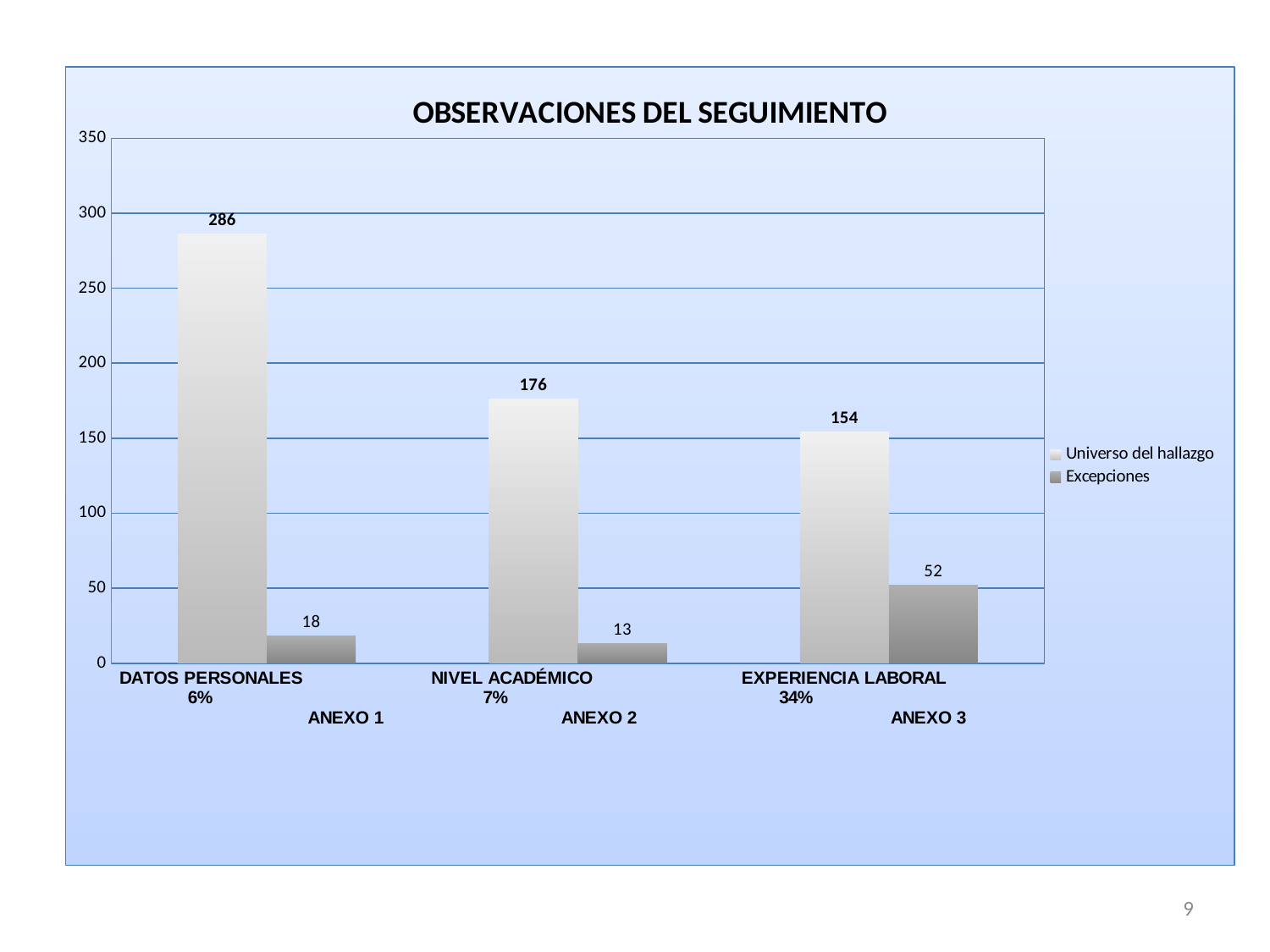

### Chart: OBSERVACIONES DEL SEGUIMIENTO

| Category | Universo del hallazgo  | Excepciones |
|---|---|---|
| DATOS PERSONALES                                   6%                                                                     ANEXO 1 | 286.0 | 18.0 |
| NIVEL ACADÉMICO                                    7%                                                  ANEXO 2 | 176.0 | 13.0 |
| EXPERIENCIA LABORAL                         34%                                                          ANEXO 3 | 154.0 | 52.0 |
9